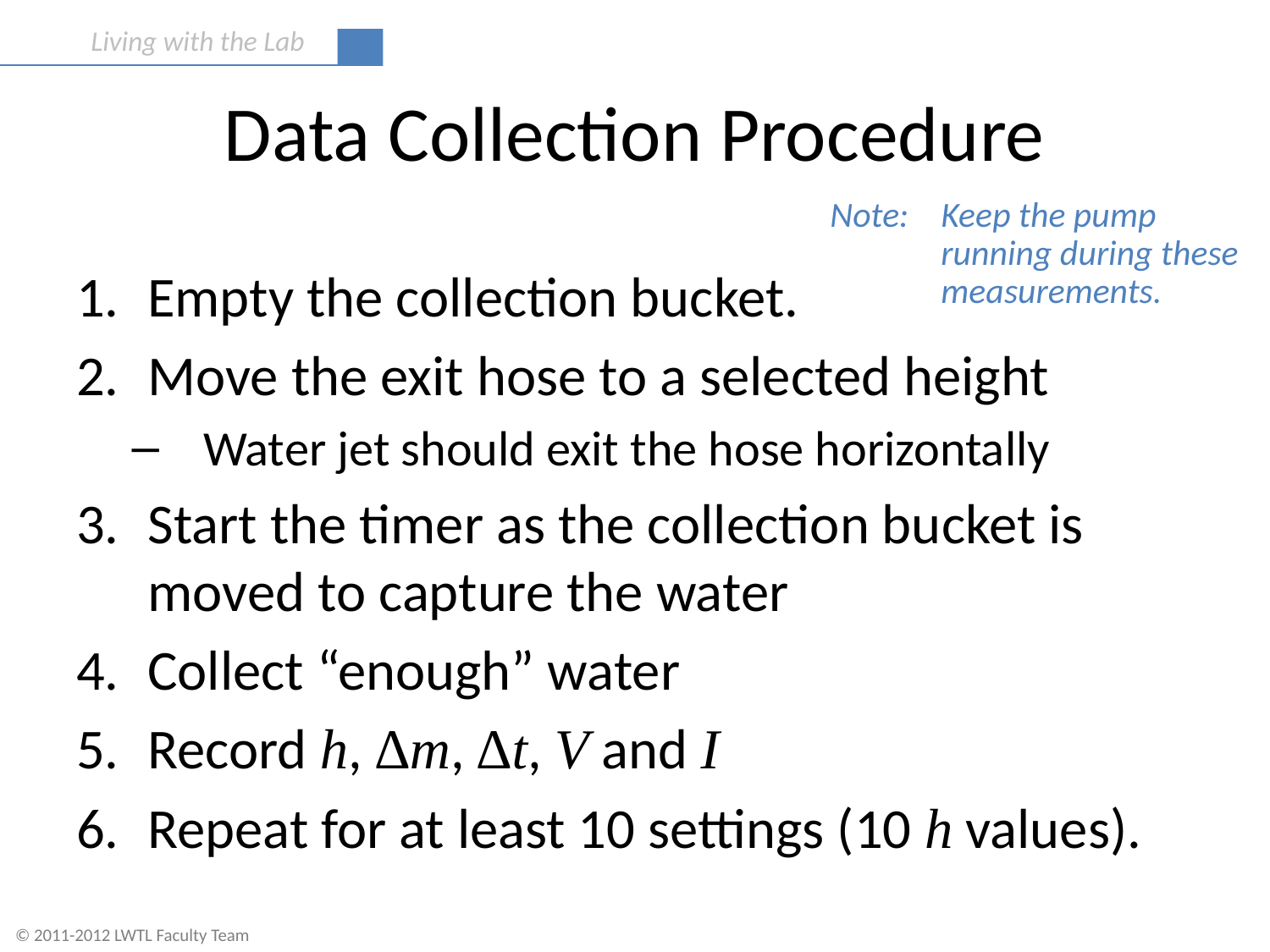

# Data Collection Procedure
Note:	Keep the pump running during these measurements.
Empty the collection bucket.
Move the exit hose to a selected height
Water jet should exit the hose horizontally
Start the timer as the collection bucket is moved to capture the water
Collect “enough” water
Record h, ∆m, ∆t, V and I
Repeat for at least 10 settings (10 h values).